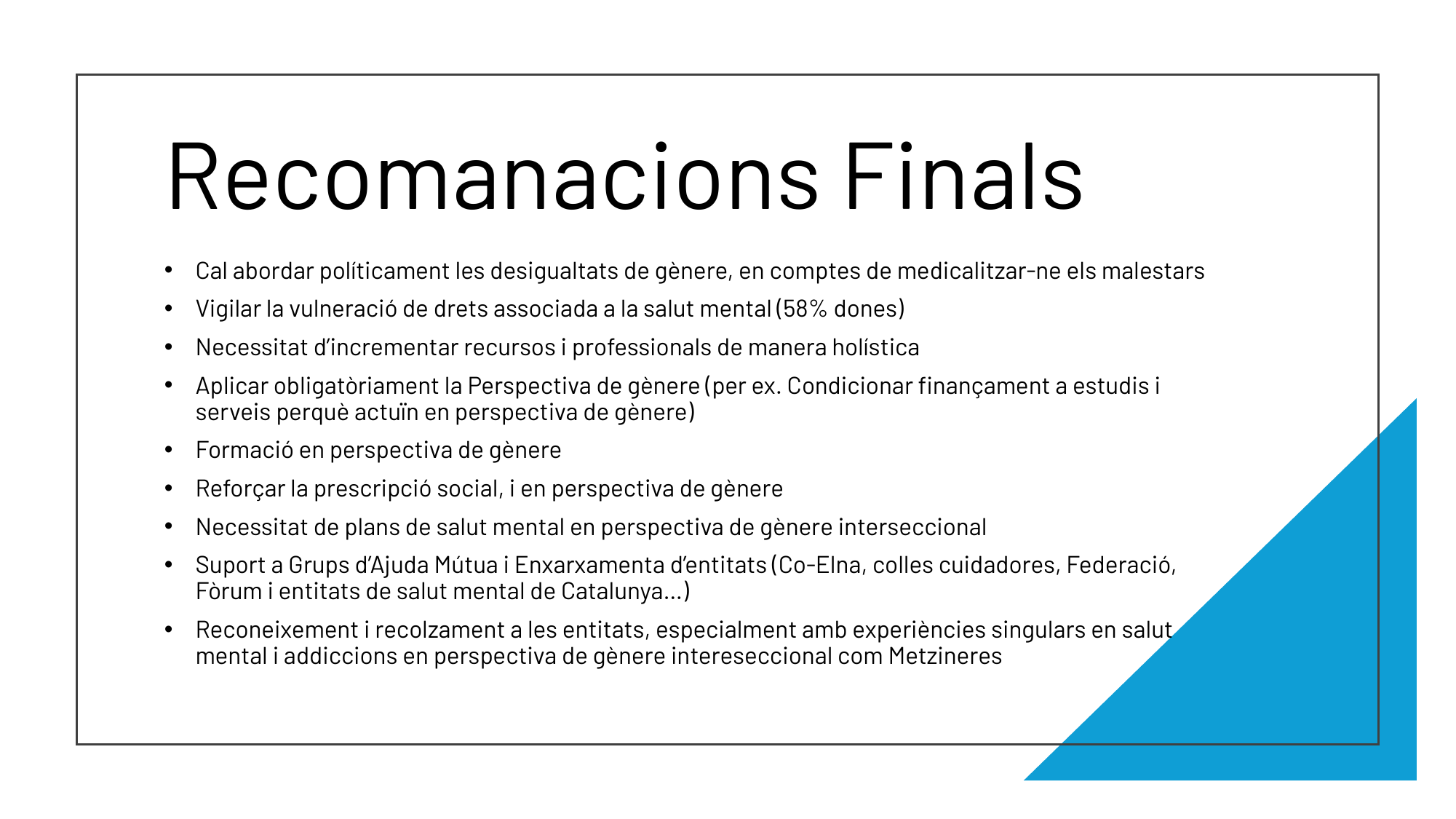

# Recomanacions Finals
Cal abordar políticament les desigualtats de gènere, en comptes de medicalitzar-ne els malestars
Vigilar la vulneració de drets associada a la salut mental (58% dones)
Necessitat d’incrementar recursos i professionals de manera holística
Aplicar obligatòriament la Perspectiva de gènere (per ex. Condicionar finançament a estudis i serveis perquè actuïn en perspectiva de gènere)
Formació en perspectiva de gènere
Reforçar la prescripció social, i en perspectiva de gènere
Necessitat de plans de salut mental en perspectiva de gènere interseccional
Suport a Grups d’Ajuda Mútua i Enxarxamenta d’entitats (Co-Elna, colles cuidadores, Federació, Fòrum i entitats de salut mental de Catalunya…)
Reconeixement i recolzament a les entitats, especialment amb experiències singulars en salut mental i addiccions en perspectiva de gènere intereseccional com Metzineres